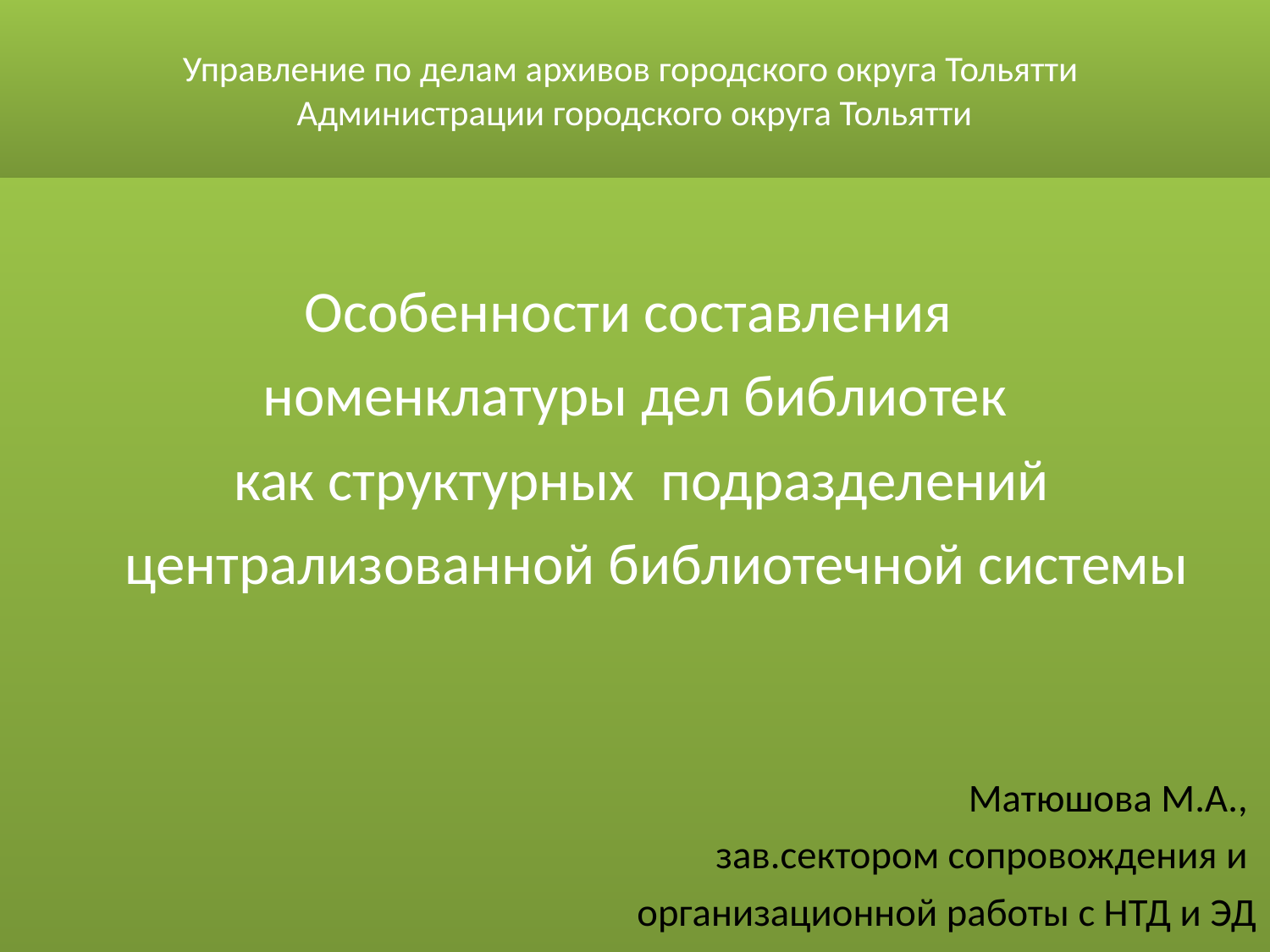

# Управление по делам архивов городского округа Тольятти Администрации городского округа Тольятти

Особенности составления
номенклатуры дел библиотек
 как структурных  подразделений
централизованной библиотечной системы

 Матюшова М.А.,
зав.сектором сопровождения и
организационной работы с НТД и ЭД